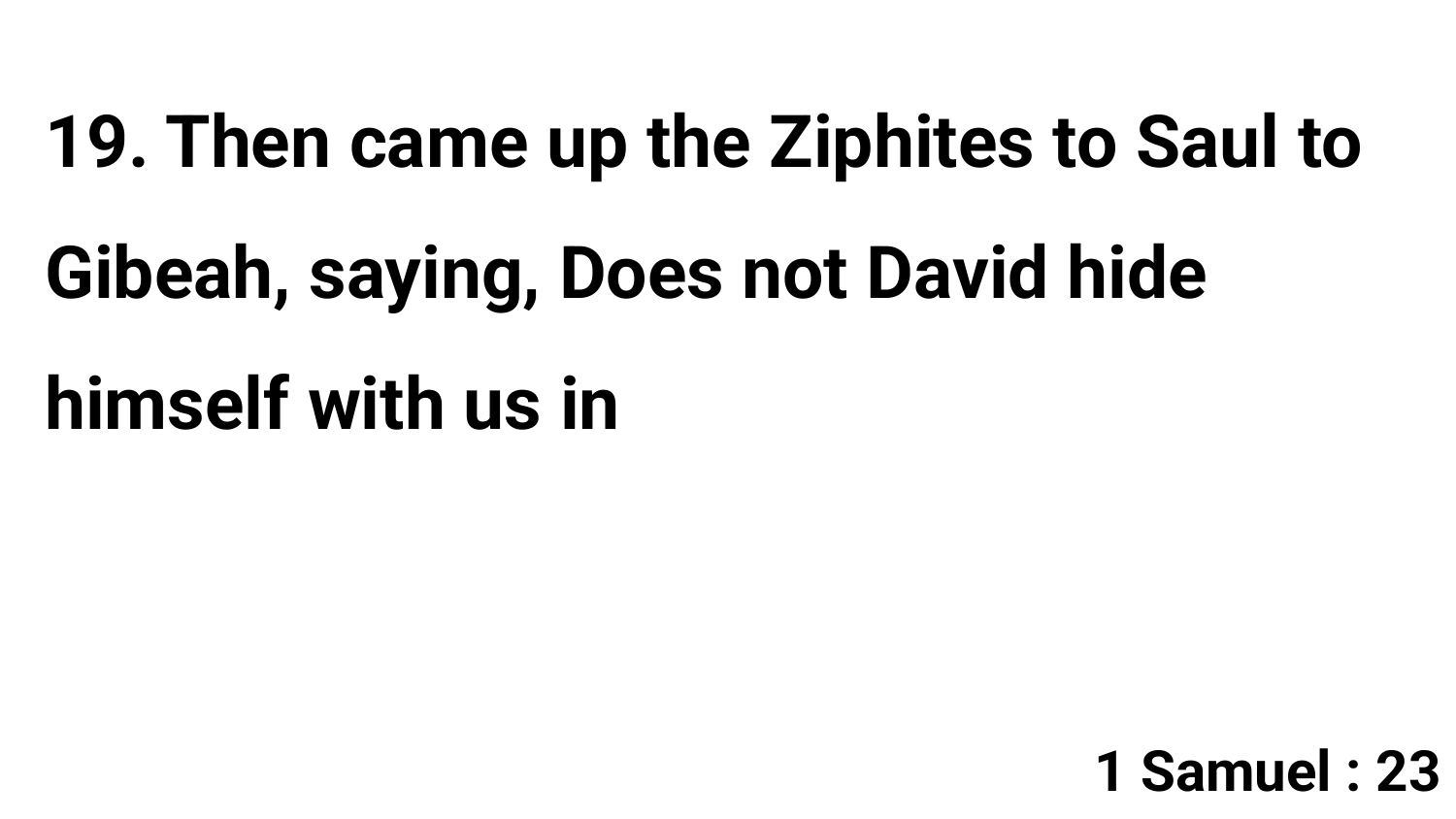

19. Then came up the Ziphites to Saul to Gibeah, saying, Does not David hide himself with us in
1 Samuel : 23